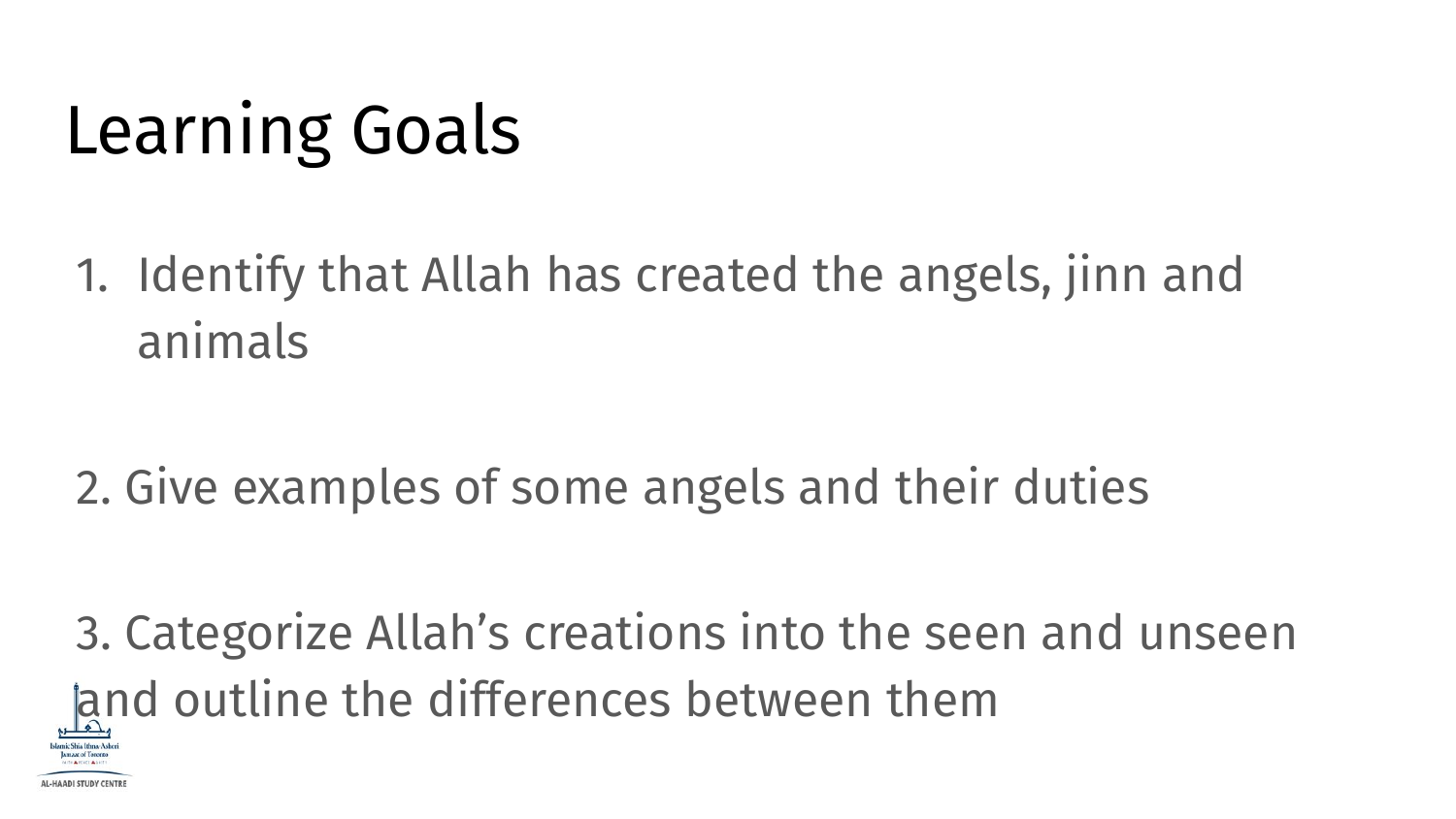

# Learning Goals
Identify that Allah has created the angels, jinn and animals

2. Give examples of some angels and their duties

3. Categorize Allah’s creations into the seen and unseen and outline the differences between them